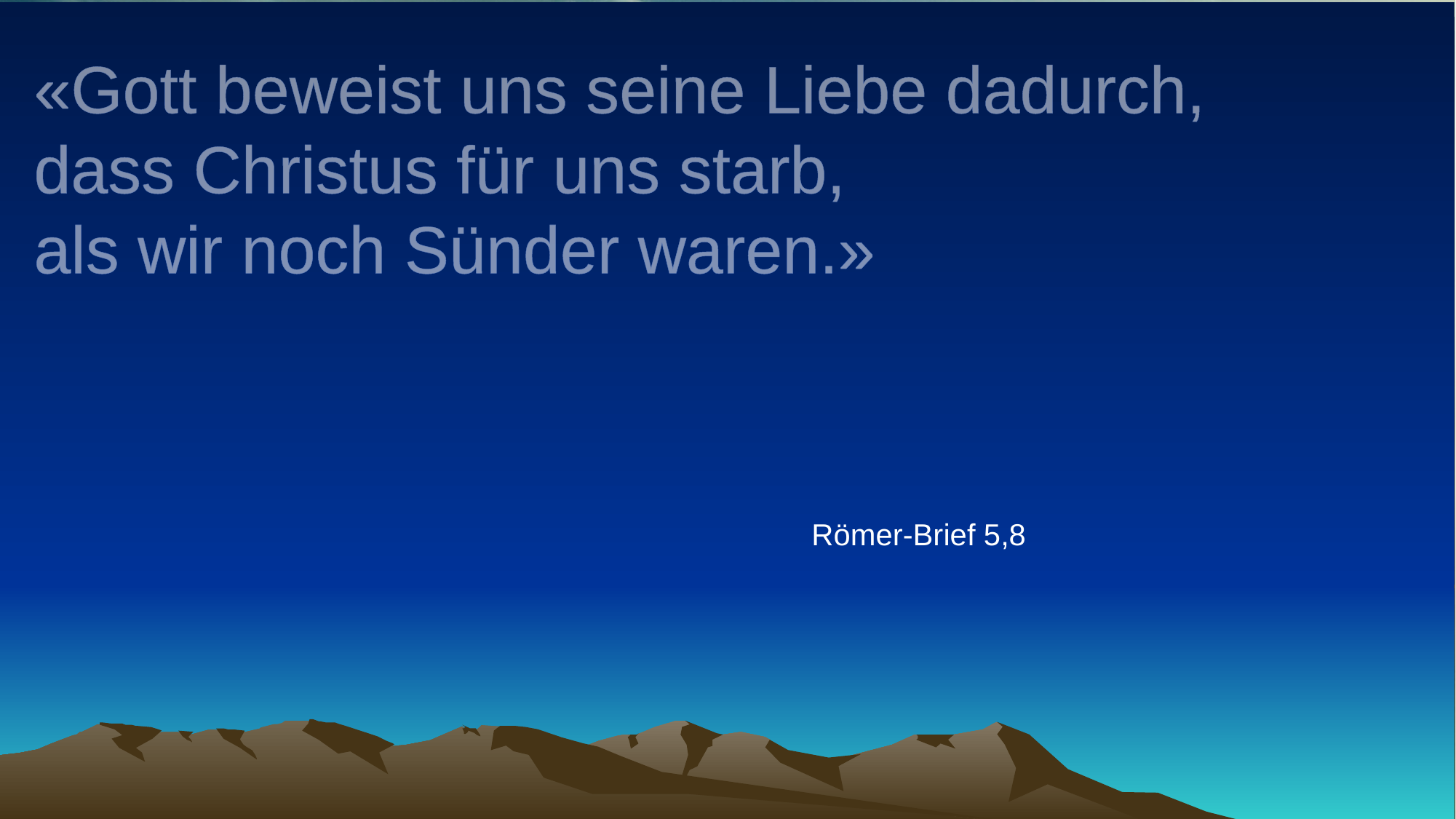

# «Gott beweist uns seine Liebe dadurch, dass Christus für uns starb, als wir noch Sünder waren.»
Römer-Brief 5,8